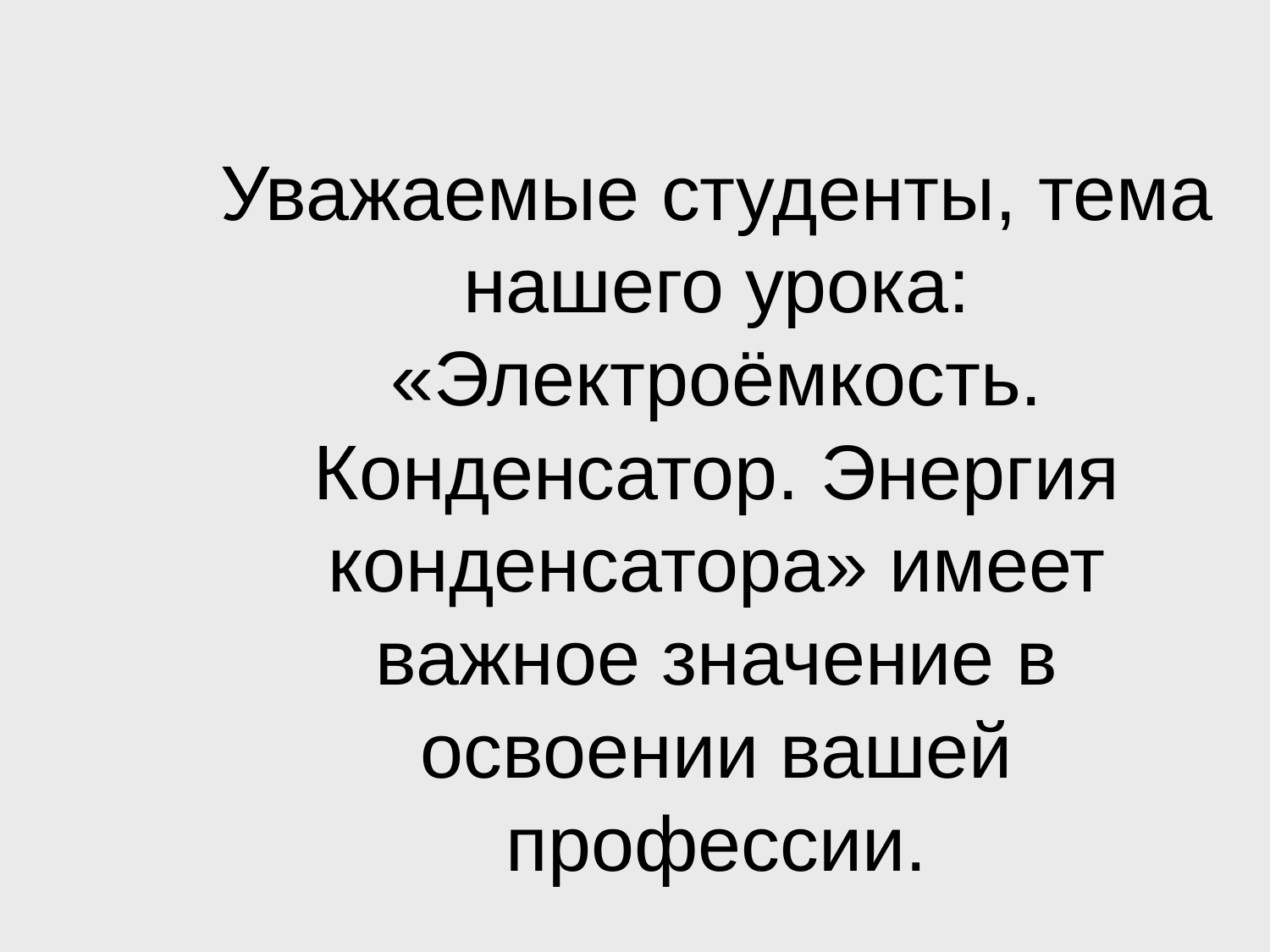

Уважаемые студенты, тема нашего урока: «Электроёмкость. Конденсатор. Энергия конденсатора» имеет важное значение в освоении вашей профессии.